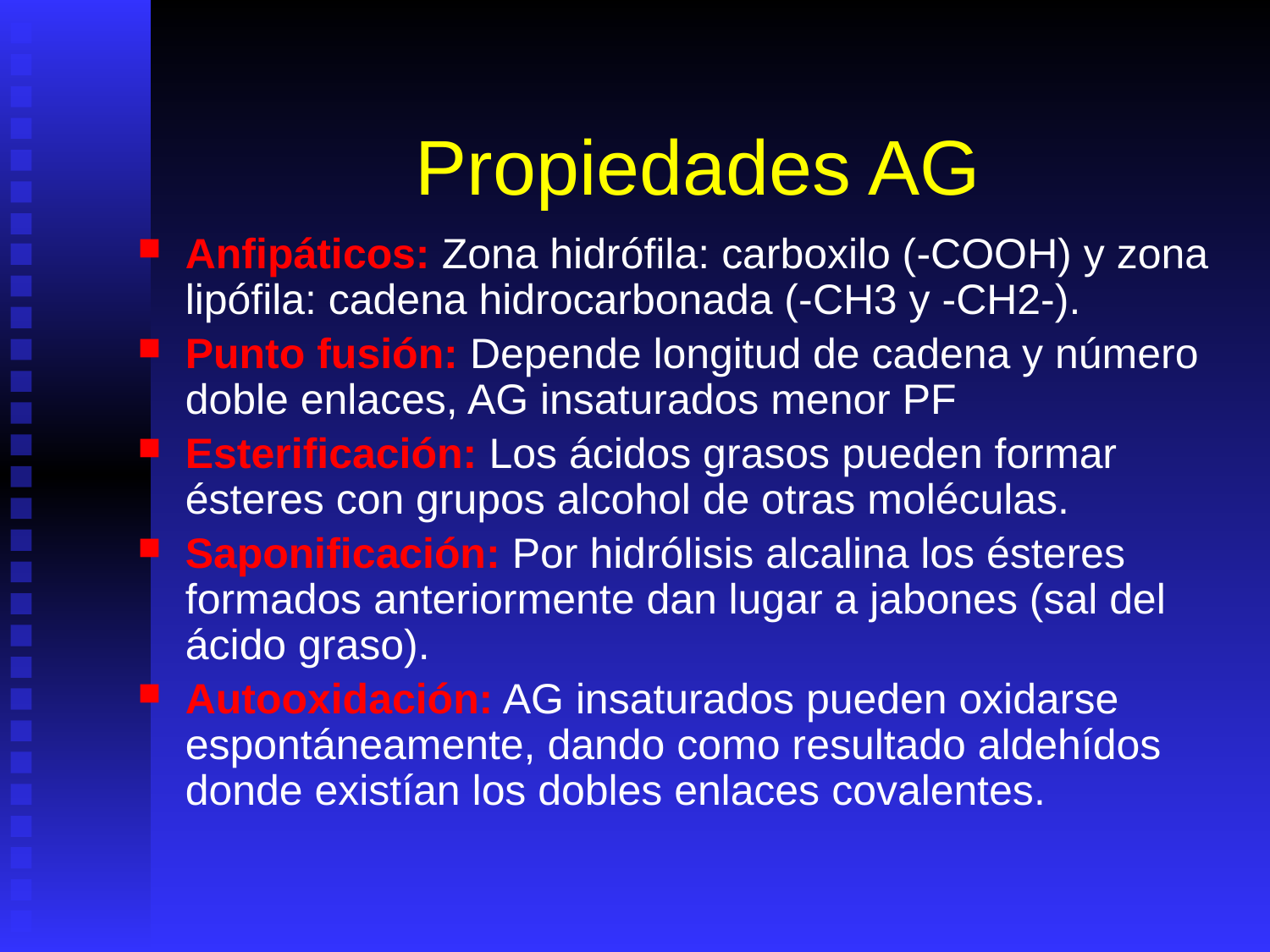

# Propiedades AG
Anfipáticos: Zona hidrófila: carboxilo (-COOH) y zona lipófila: cadena hidrocarbonada (-CH3 y -CH2-).
Punto fusión: Depende longitud de cadena y número doble enlaces, AG insaturados menor PF
Esterificación: Los ácidos grasos pueden formar ésteres con grupos alcohol de otras moléculas.
Saponificación: Por hidrólisis alcalina los ésteres formados anteriormente dan lugar a jabones (sal del ácido graso).
Autooxidación: AG insaturados pueden oxidarse espontáneamente, dando como resultado aldehídos donde existían los dobles enlaces covalentes.